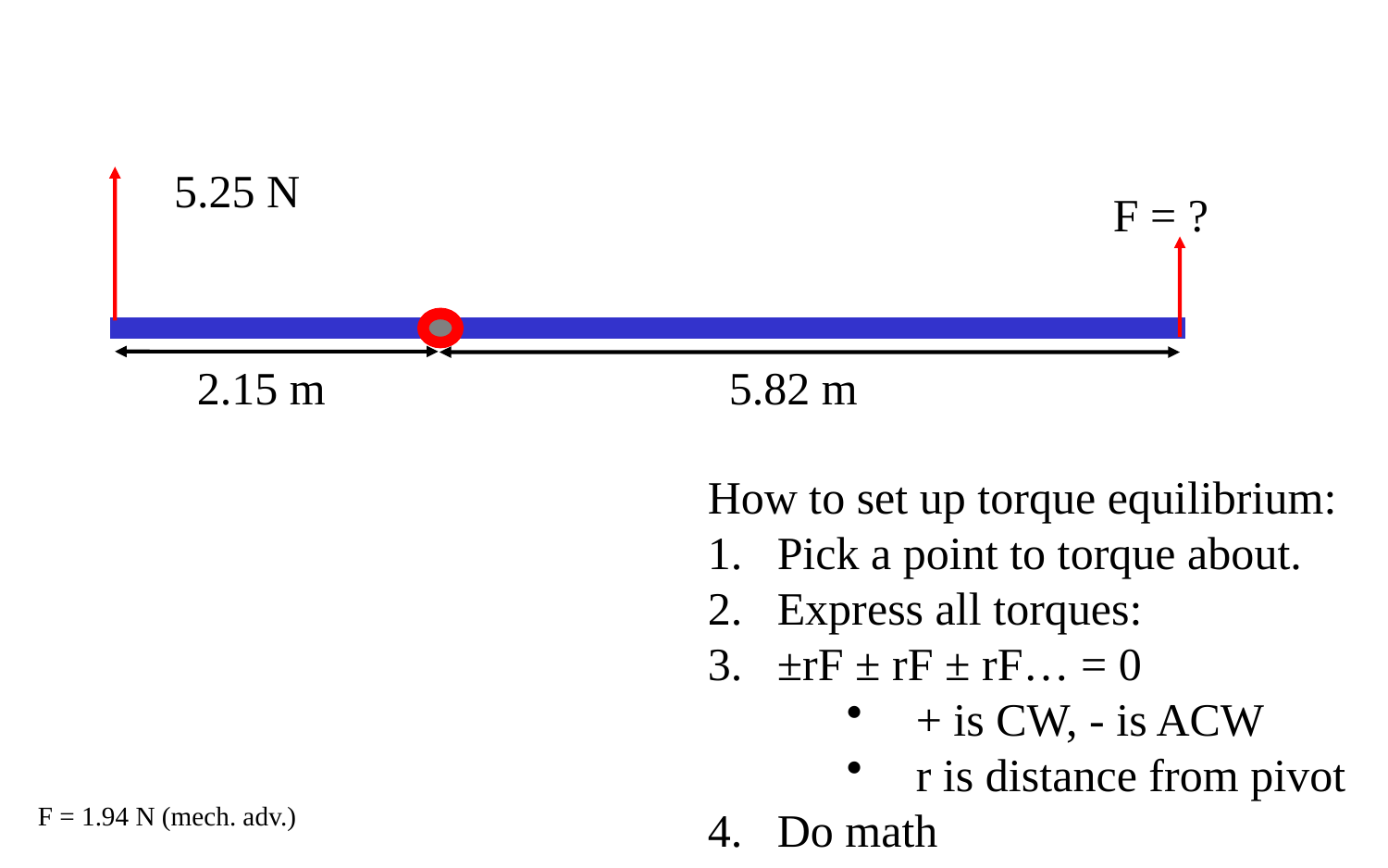

5.25 N

F = ?

2.15 m

5.82 m
How to set up torque equilibrium:
Pick a point to torque about.
Express all torques:
±rF ± rF ± rF… = 0
+ is CW, - is ACW
r is distance from pivot
Do math
F = 1.94 N (mech. adv.)